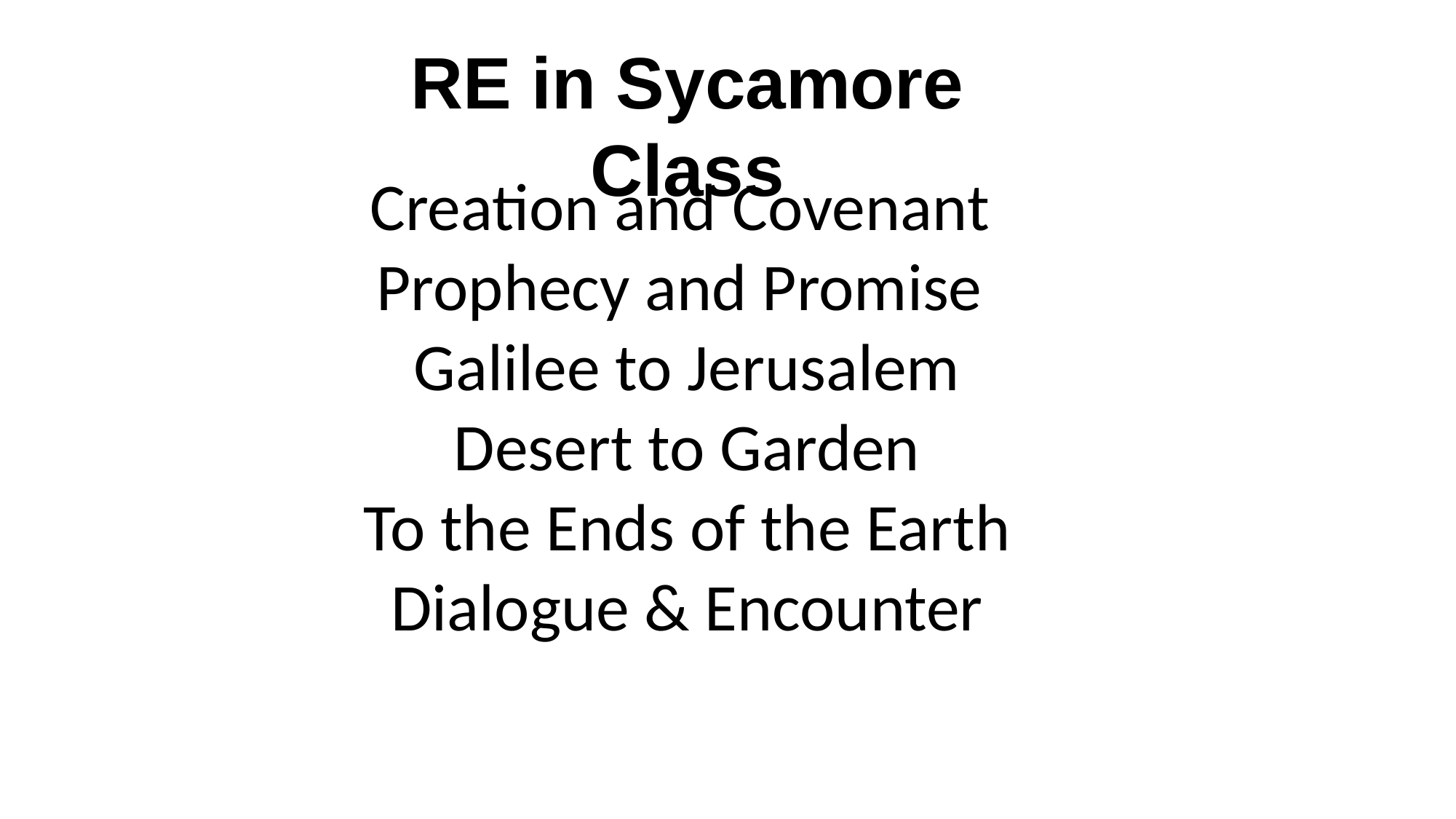

RE in Sycamore Class
Creation and Covenant
Prophecy and Promise
Galilee to Jerusalem
Desert to Garden
To the Ends of the Earth
Dialogue & Encounter